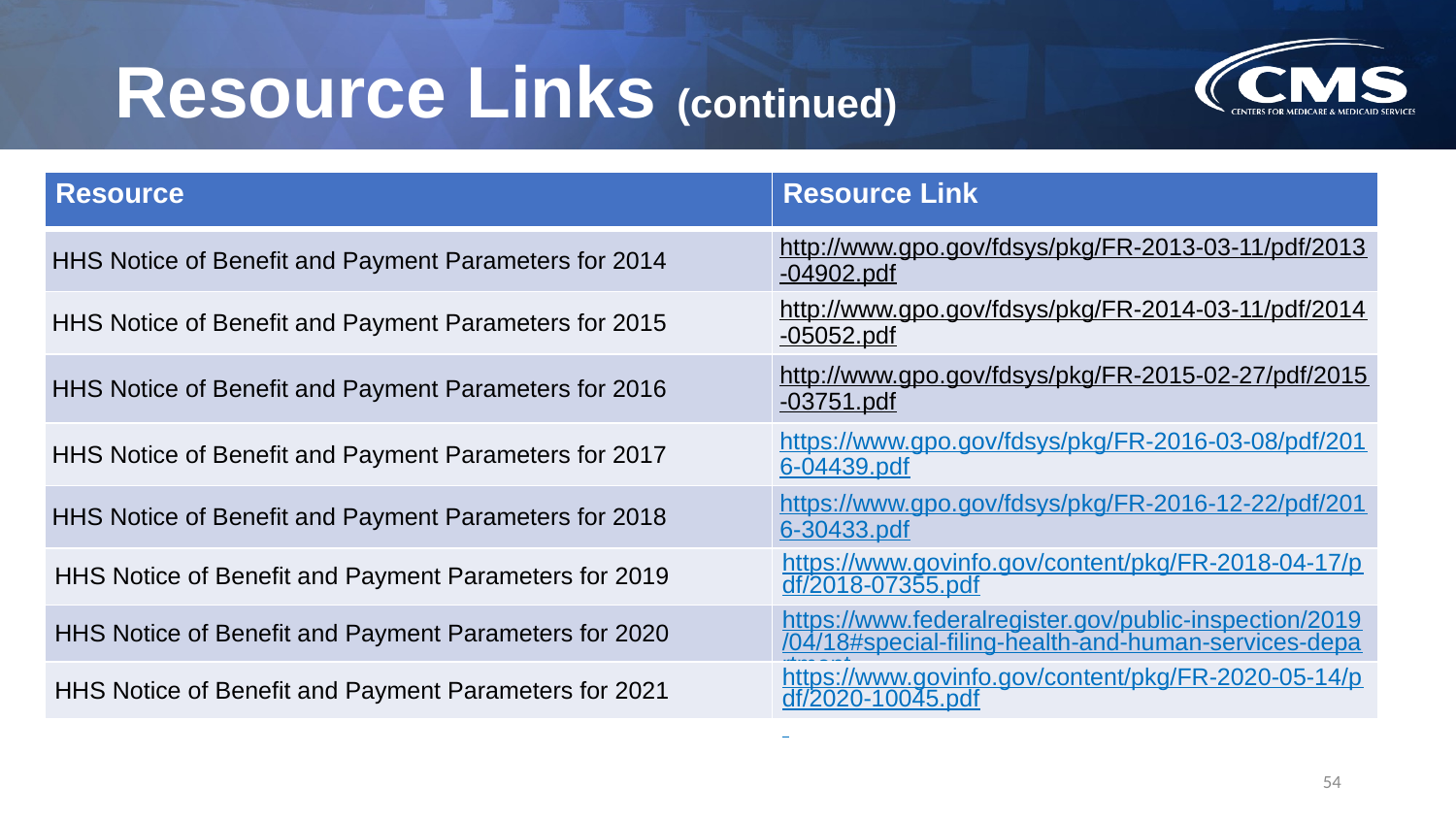

# Resource Links (continued)
| Resource | Resource Link |
| --- | --- |
| HHS Notice of Benefit and Payment Parameters for 2014 | http://www.gpo.gov/fdsys/pkg/FR-2013-03-11/pdf/2013-04902.pdf |
| HHS Notice of Benefit and Payment Parameters for 2015 | http://www.gpo.gov/fdsys/pkg/FR-2014-03-11/pdf/2014-05052.pdf |
| HHS Notice of Benefit and Payment Parameters for 2016 | http://www.gpo.gov/fdsys/pkg/FR-2015-02-27/pdf/2015-03751.pdf |
| HHS Notice of Benefit and Payment Parameters for 2017 | https://www.gpo.gov/fdsys/pkg/FR-2016-03-08/pdf/2016-04439.pdf |
| HHS Notice of Benefit and Payment Parameters for 2018 | https://www.gpo.gov/fdsys/pkg/FR-2016-12-22/pdf/2016-30433.pdf |
| HHS Notice of Benefit and Payment Parameters for 2019 | https://www.govinfo.gov/content/pkg/FR-2018-04-17/pdf/2018-07355.pdf |
| HHS Notice of Benefit and Payment Parameters for 2020 | https://www.federalregister.gov/public-inspection/2019/04/18#special-filing-health-and-human-services-department |
| HHS Notice of Benefit and Payment Parameters for 2021 | https://www.govinfo.gov/content/pkg/FR-2020-05-14/pdf/2020-10045.pdf |
54